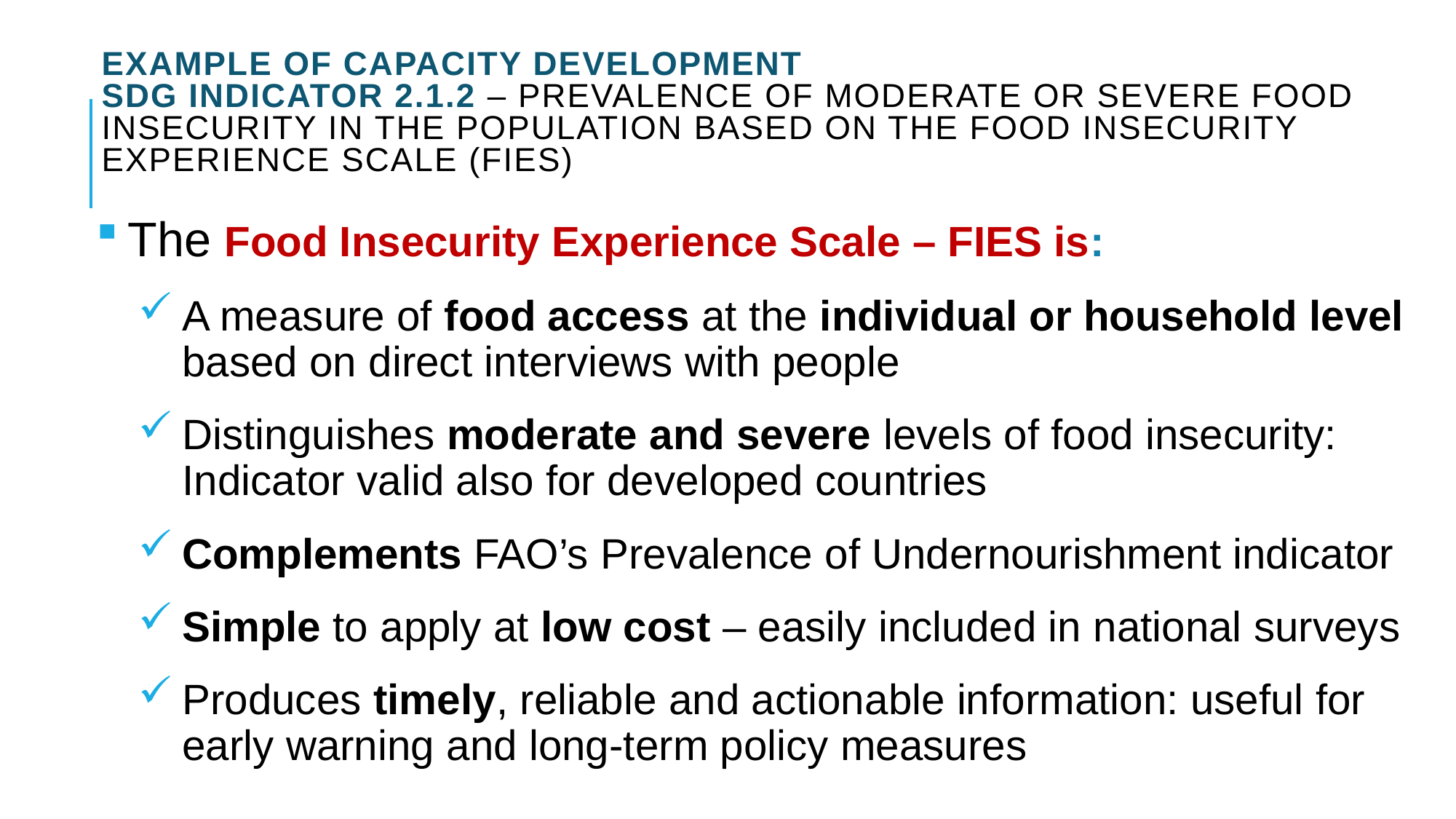

# Example of capacity development SDG Indicator 2.1.2 – Prevalence of moderate or severe food insecurity in the population based on the Food Insecurity Experience Scale (FIES)
The Food Insecurity Experience Scale – FIES is:
A measure of food access at the individual or household level based on direct interviews with people
Distinguishes moderate and severe levels of food insecurity: Indicator valid also for developed countries
Complements FAO’s Prevalence of Undernourishment indicator
Simple to apply at low cost – easily included in national surveys
Produces timely, reliable and actionable information: useful for early warning and long-term policy measures